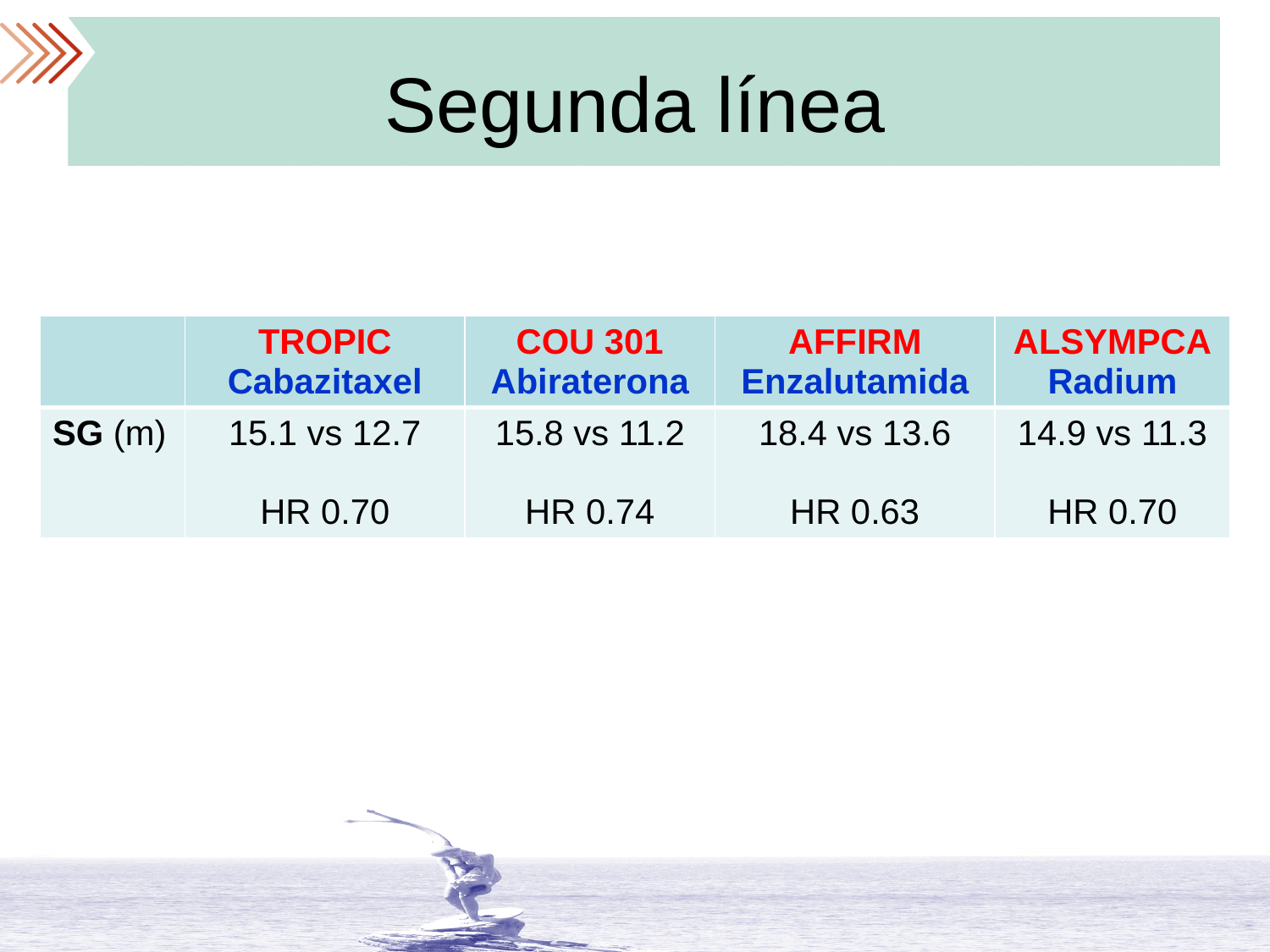

# Segunda línea
|  | TROPIC Cabazitaxel | COU 301 Abiraterona | AFFIRM Enzalutamida | ALSYMPCA Radium |
| --- | --- | --- | --- | --- |
| SG (m) | 15.1 vs 12.7 HR 0.70 | 15.8 vs 11.2 HR 0.74 | 18.4 vs 13.6 HR 0.63 | 14.9 vs 11.3 HR 0.70 |